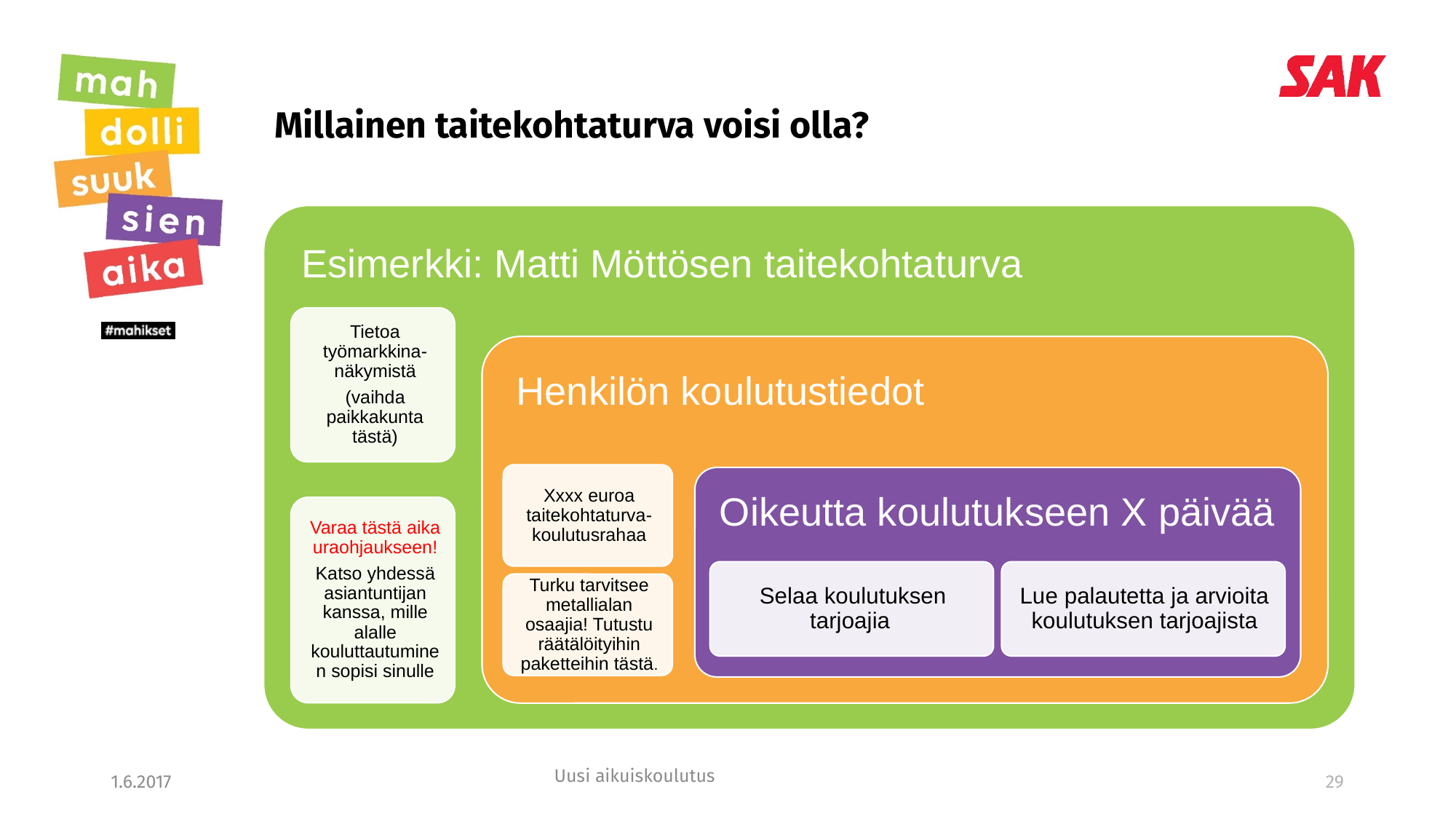

# Millainen taitekohtaturva voisi olla?
Esimerkki: Matti Möttösen taitekohtaturva
Tietoa työmarkkina-näkymistä
(vaihda paikkakunta tästä)
Varaa tästä aika uraohjaukseen!
Katso yhdessä asiantuntijan kanssa, mille alalle kouluttautuminen sopisi sinulle
Henkilön koulutustiedot
Xxxx euroa taitekohtaturva-koulutusrahaa
Turku tarvitsee metallialan osaajia! Tutustu räätälöityihin paketteihin tästä.
Oikeutta koulutukseen X päivää
Selaa koulutuksen tarjoajia
Lue palautetta ja arvioita koulutuksen tarjoajista
1.6.2017
29
Uusi aikuiskoulutus